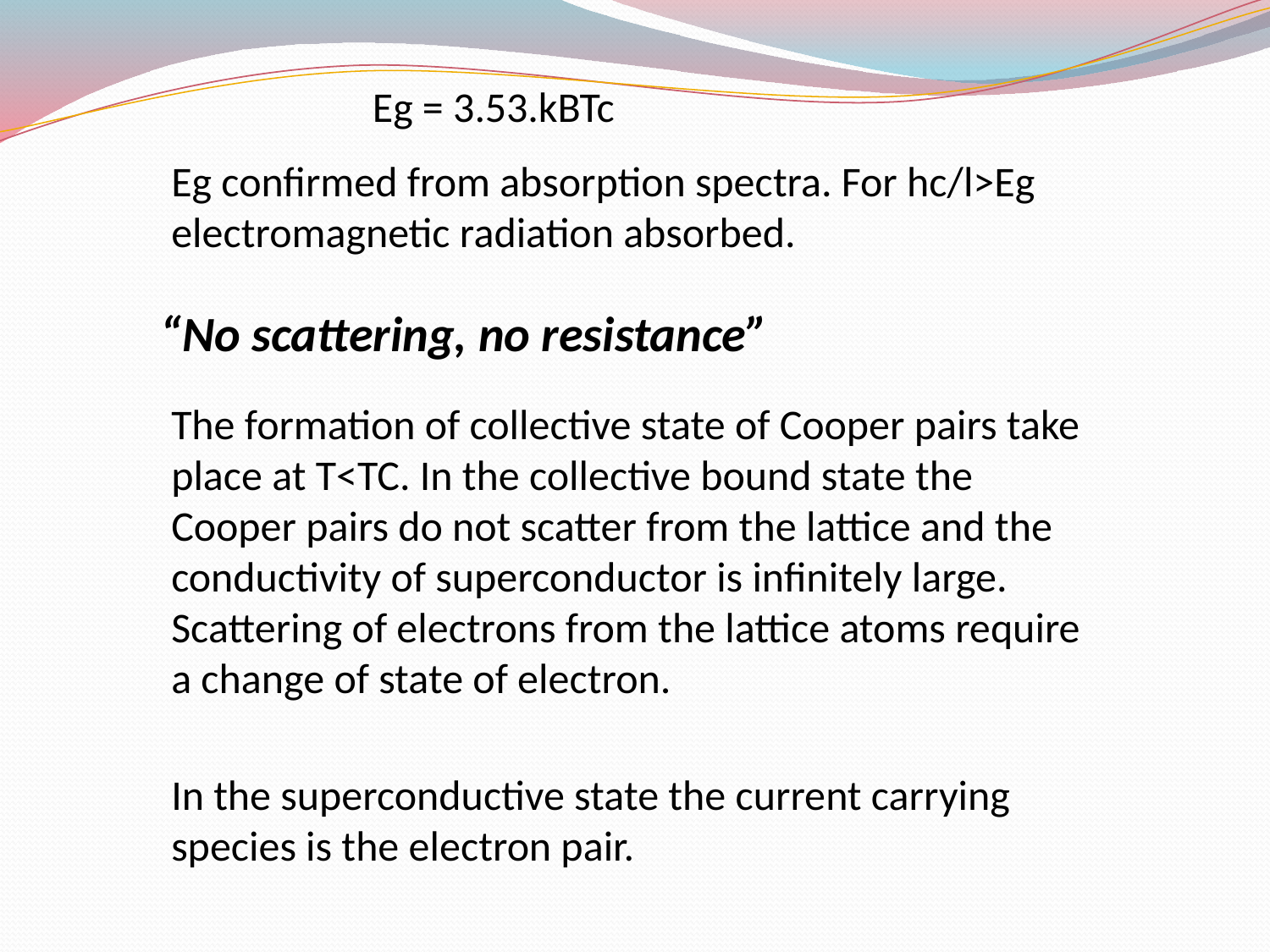

Eg = 3.53.kBTc
Eg confirmed from absorption spectra. For hc/l>Eg
electromagnetic radiation absorbed.
“No scattering, no resistance”
The formation of collective state of Cooper pairs take place at T<TC. In the collective bound state the Cooper pairs do not scatter from the lattice and the conductivity of superconductor is infinitely large. Scattering of electrons from the lattice atoms require a change of state of electron.
In the superconductive state the current carrying species is the electron pair.